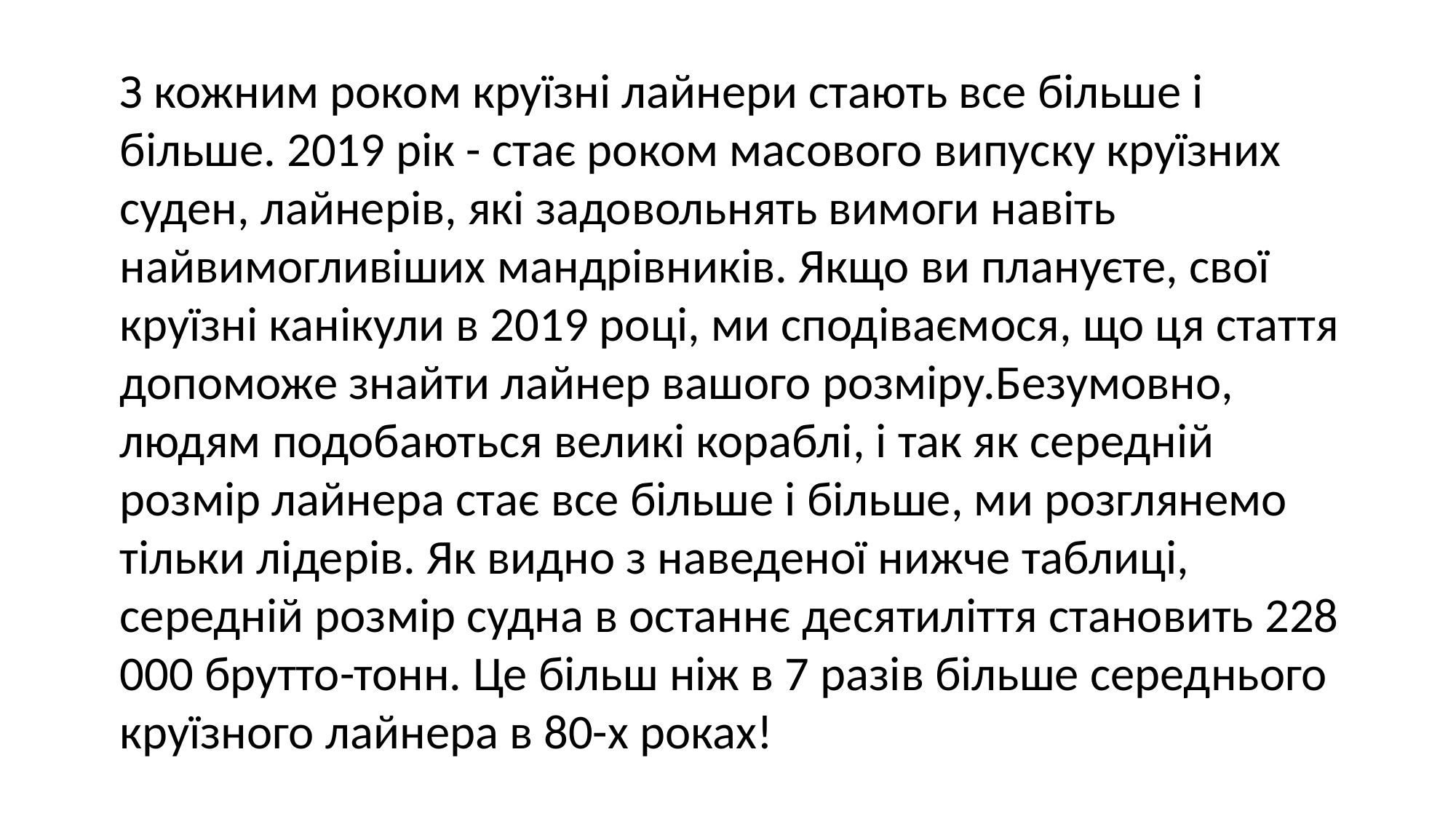

З кожним роком круїзні лайнери стають все більше і більше. 2019 рік - стає роком масового випуску круїзних суден, лайнерів, які задовольнять вимоги навіть найвимогливіших мандрівників. Якщо ви плануєте, свої круїзні канікули в 2019 році, ми сподіваємося, що ця стаття допоможе знайти лайнер вашого розміру.Безумовно, людям подобаються великі кораблі, і так як середній розмір лайнера стає все більше і більше, ми розглянемо тільки лідерів. Як видно з наведеної нижче таблиці, середній розмір судна в останнє десятиліття становить 228 000 брутто-тонн. Це більш ніж в 7 разів більше середнього круїзного лайнера в 80-х роках!